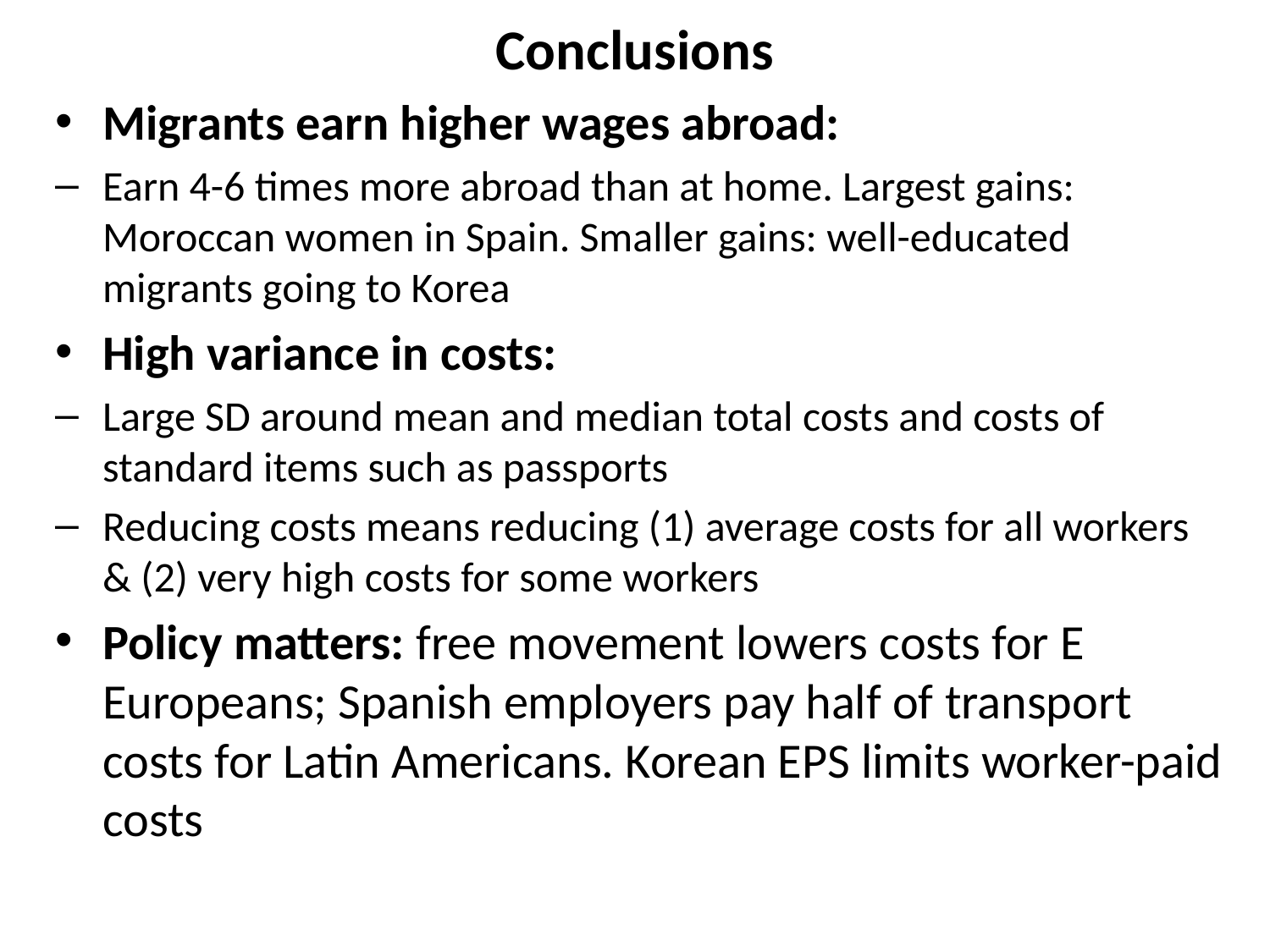

# Conclusions
Migrants earn higher wages abroad:
Earn 4-6 times more abroad than at home. Largest gains: Moroccan women in Spain. Smaller gains: well-educated migrants going to Korea
High variance in costs:
Large SD around mean and median total costs and costs of standard items such as passports
Reducing costs means reducing (1) average costs for all workers & (2) very high costs for some workers
Policy matters: free movement lowers costs for E Europeans; Spanish employers pay half of transport costs for Latin Americans. Korean EPS limits worker-paid costs